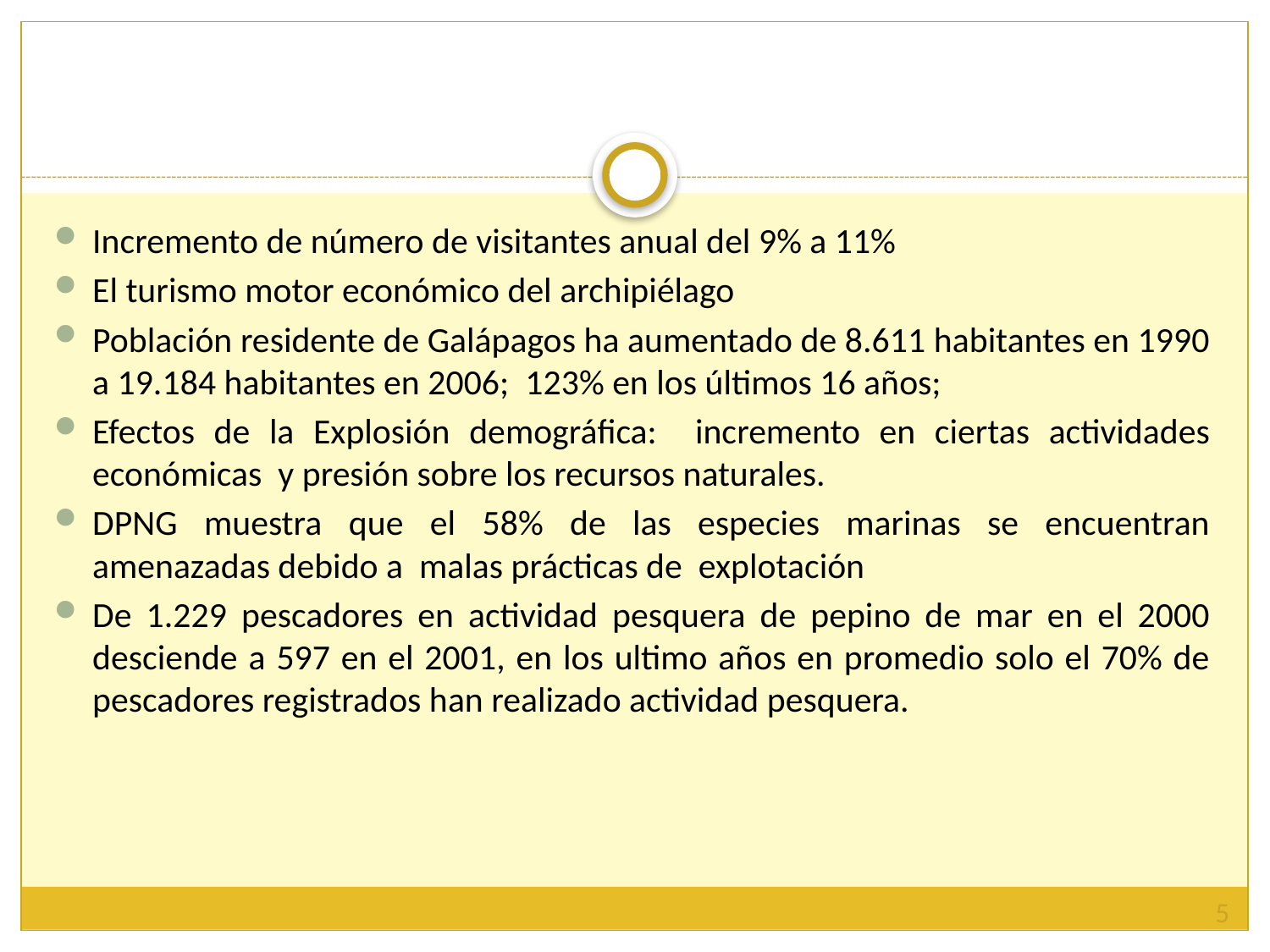

#
Incremento de número de visitantes anual del 9% a 11%
El turismo motor económico del archipiélago
Población residente de Galápagos ha aumentado de 8.611 habitantes en 1990 a 19.184 habitantes en 2006;  123% en los últimos 16 años;
Efectos de la Explosión demográfica:  incremento en ciertas actividades económicas  y presión sobre los recursos naturales.
DPNG muestra que el 58% de las especies marinas se encuentran amenazadas debido a  malas prácticas de  explotación
De 1.229 pescadores en actividad pesquera de pepino de mar en el 2000 desciende a 597 en el 2001, en los ultimo años en promedio solo el 70% de pescadores registrados han realizado actividad pesquera.
5